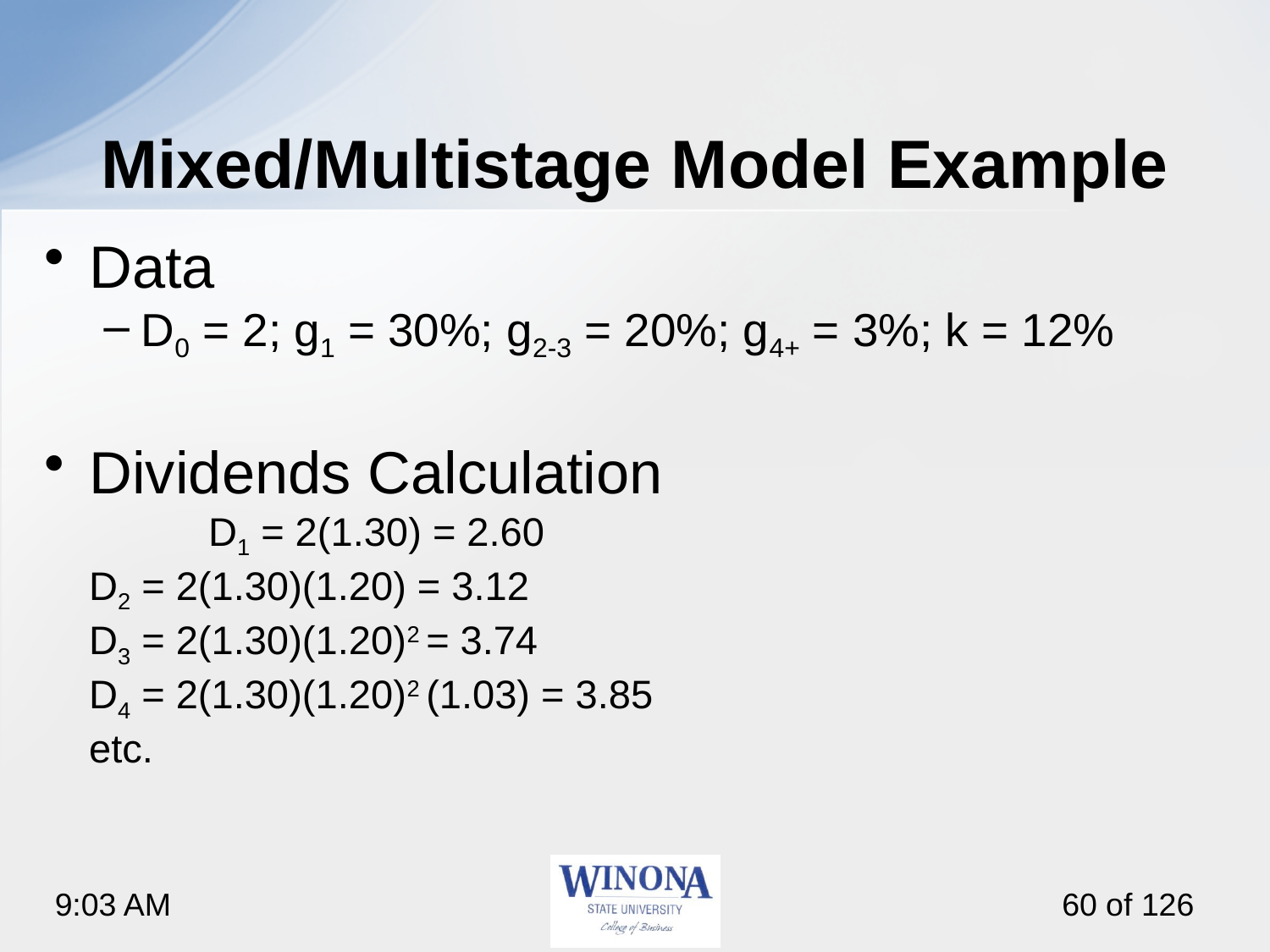

# Mixed/Multistage Model Example
Data
D0 = 2; g1 = 30%; g2-3 = 20%; g4+ = 3%; k = 12%

Dividends Calculation
          	D1 = 2(1.30) = 2.60
		D2 = 2(1.30)(1.20) = 3.12
		D3 = 2(1.30)(1.20)2 = 3.74
		D4 = 2(1.30)(1.20)2 (1.03) = 3.85
		etc.